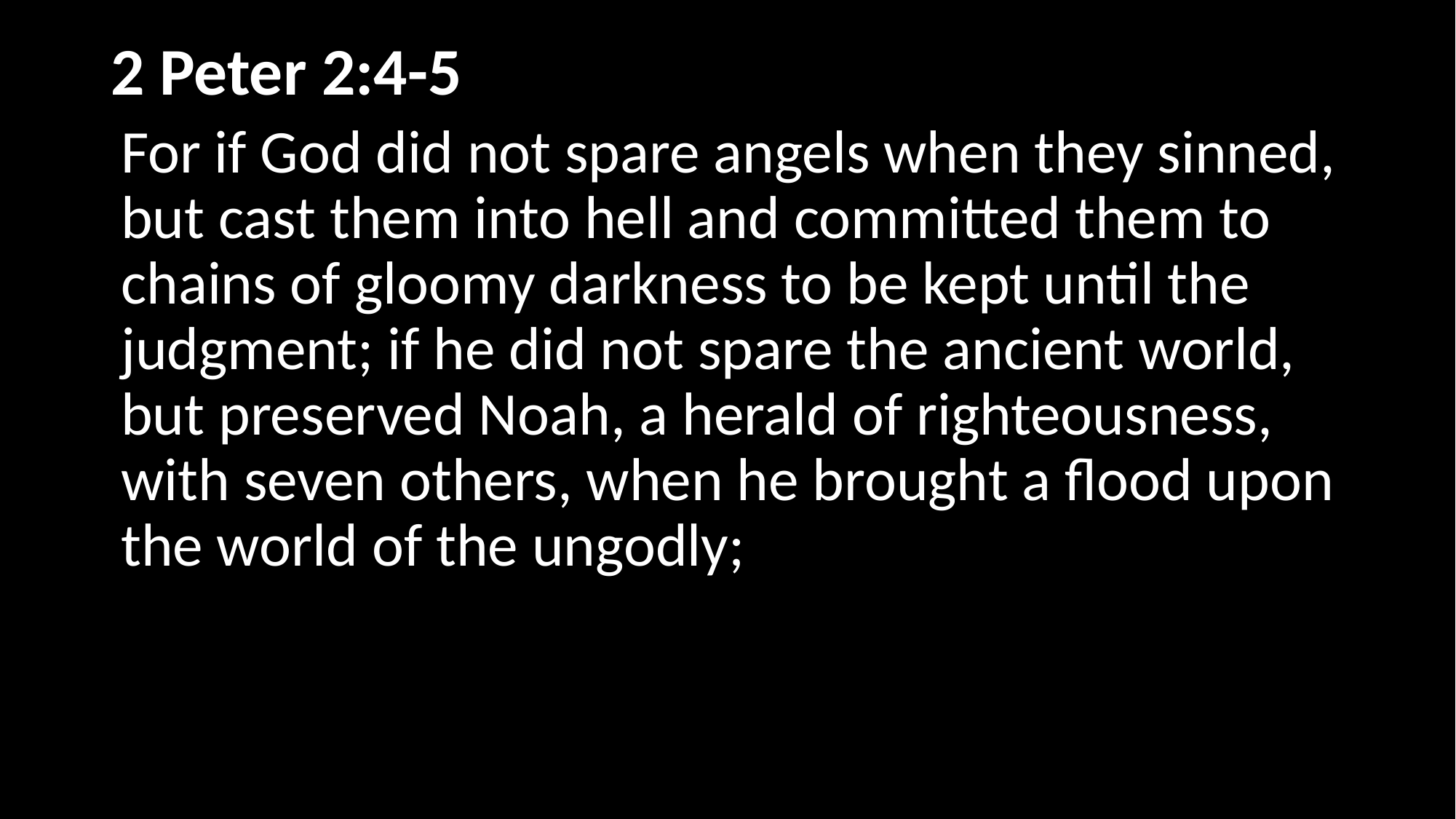

# 2 Peter 2:4-5	)
For if God did not spare angels when they sinned, but cast them into hell and committed them to chains of gloomy darkness to be kept until the judgment; if he did not spare the ancient world, but preserved Noah, a herald of righteousness, with seven others, when he brought a flood upon the world of the ungodly;